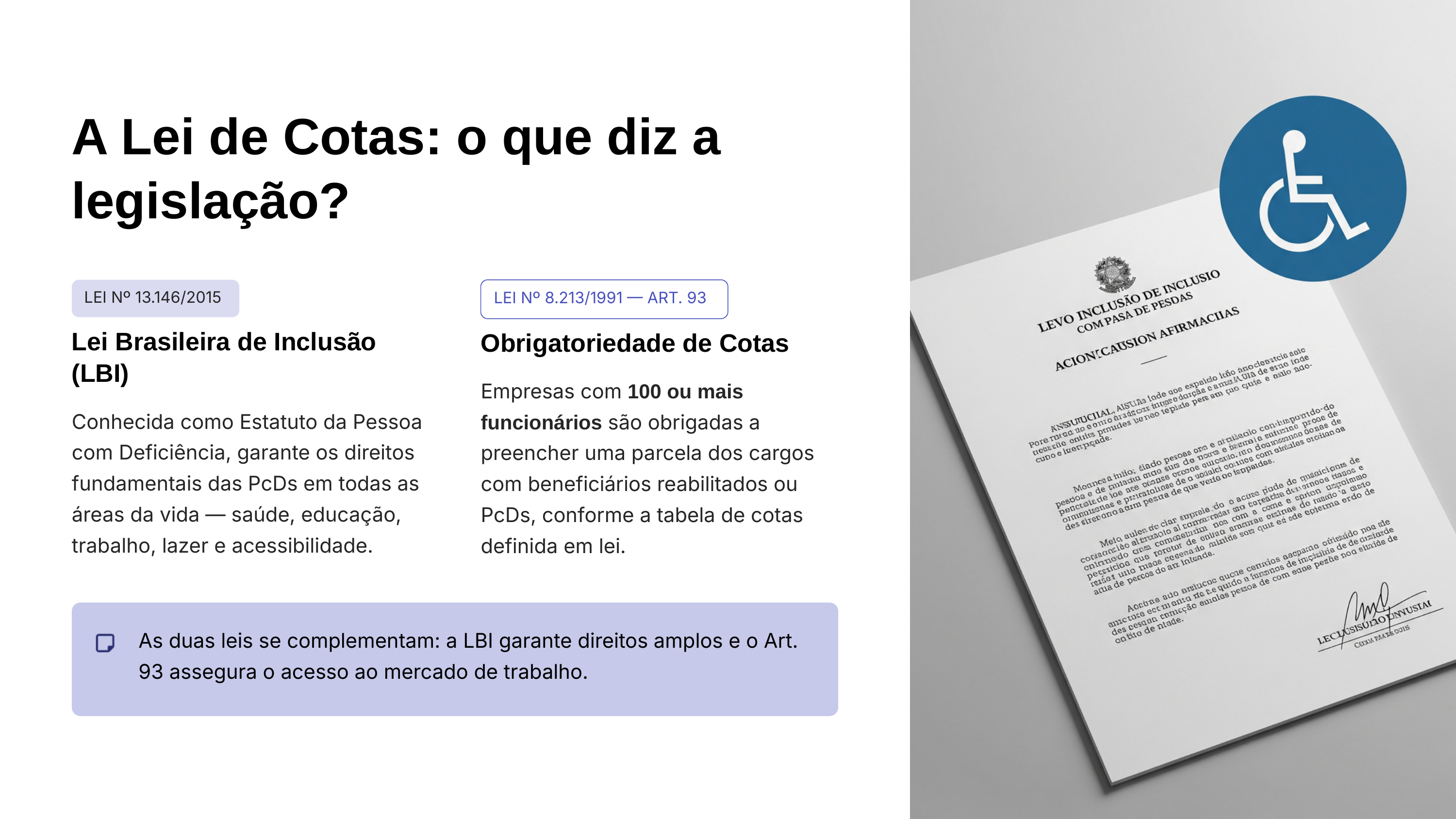

A Lei de Cotas: o que diz a legislação?

LEI Nº 13.146/2015
LEI Nº 8.213/1991 — ART. 93
Lei Brasileira de Inclusão (LBI)
Obrigatoriedade de Cotas
Empresas com 100 ou mais funcionários são obrigadas a preencher uma parcela dos cargos com beneficiários reabilitados ou PcDs, conforme a tabela de cotas definida em lei.
Conhecida como Estatuto da Pessoa com Deficiência, garante os direitos fundamentais das PcDs em todas as áreas da vida — saúde, educação, trabalho, lazer e acessibilidade.

As duas leis se complementam: a LBI garante direitos amplos e o Art. 93 assegura o acesso ao mercado de trabalho.